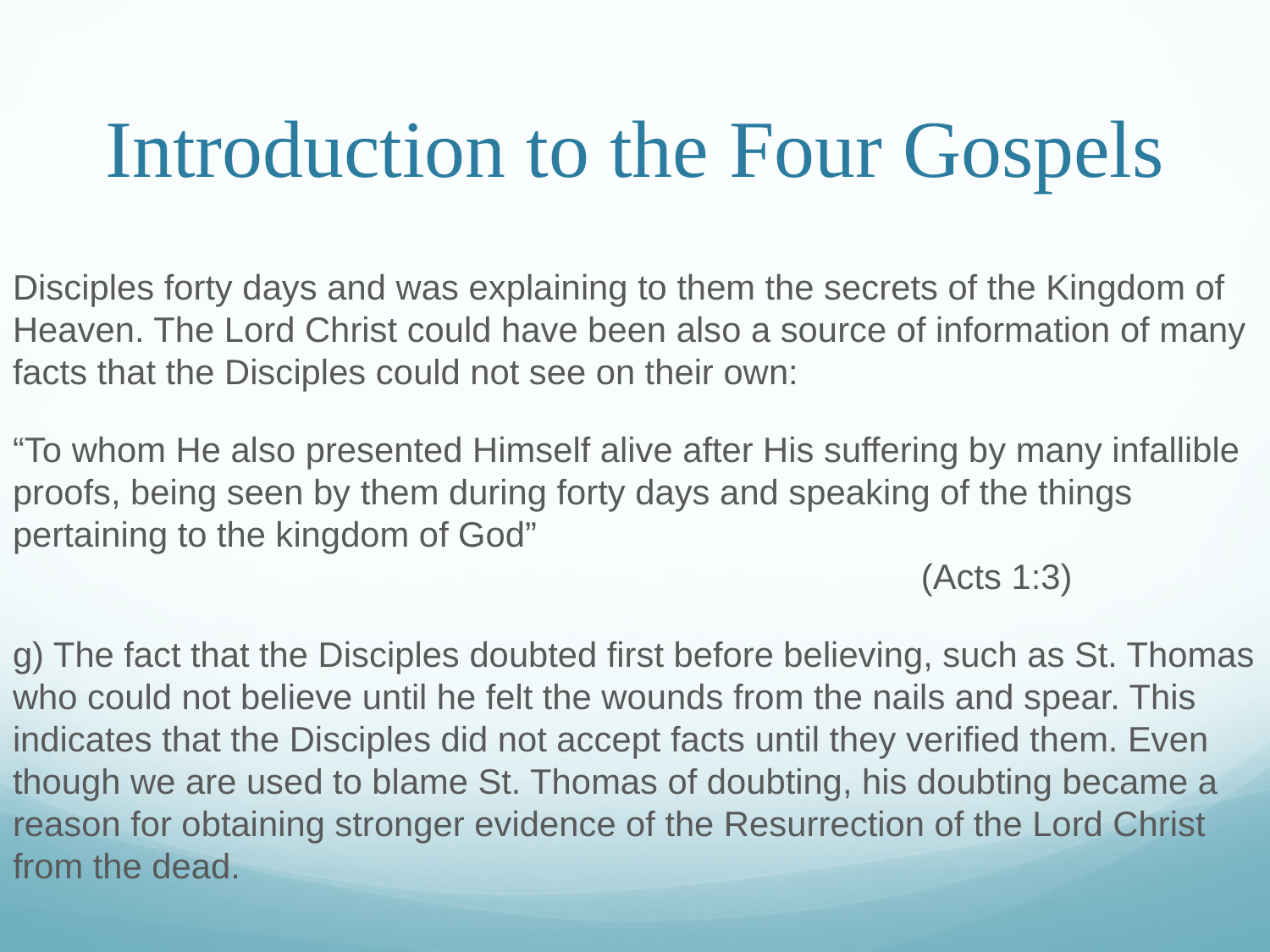

# Introduction to the Four Gospels
Disciples forty days and was explaining to them the secrets of the Kingdom of Heaven. The Lord Christ could have been also a source of information of many facts that the Disciples could not see on their own:
“To whom He also presented Himself alive after His suffering by many infallible proofs, being seen by them during forty days and speaking of the things pertaining to the kingdom of God”												  (Acts 1:3)
g) The fact that the Disciples doubted first before believing, such as St. Thomas who could not believe until he felt the wounds from the nails and spear. This indicates that the Disciples did not accept facts until they verified them. Even though we are used to blame St. Thomas of doubting, his doubting became a reason for obtaining stronger evidence of the Resurrection of the Lord Christ from the dead.